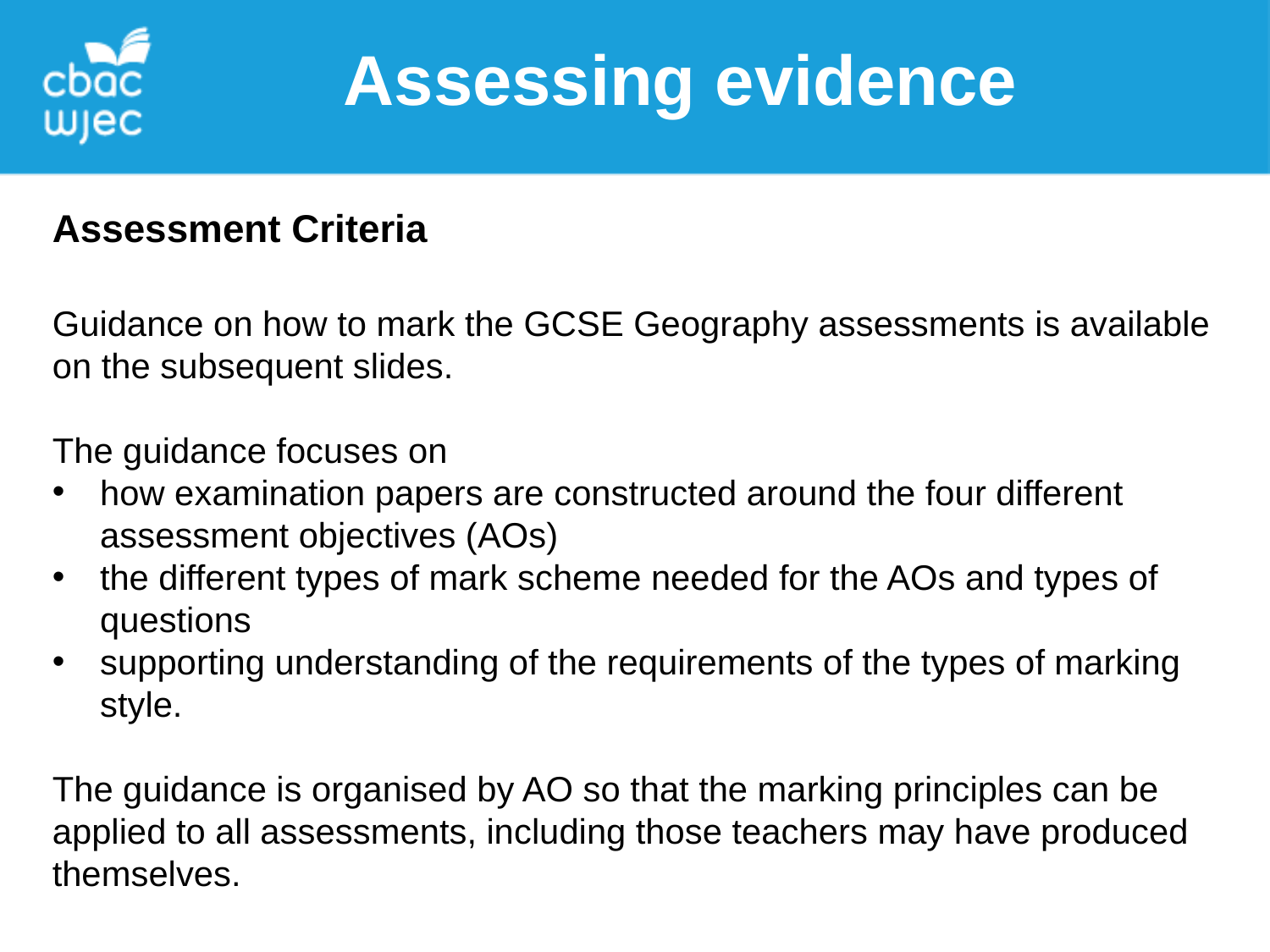

Assessing evidence
Assessment Criteria

Guidance on how to mark the GCSE Geography assessments is available on the subsequent slides.

The guidance focuses on
how examination papers are constructed around the four different assessment objectives (AOs)
the different types of mark scheme needed for the AOs and types of questions
supporting understanding of the requirements of the types of marking style.

The guidance is organised by AO so that the marking principles can be applied to all assessments, including those teachers may have produced themselves.